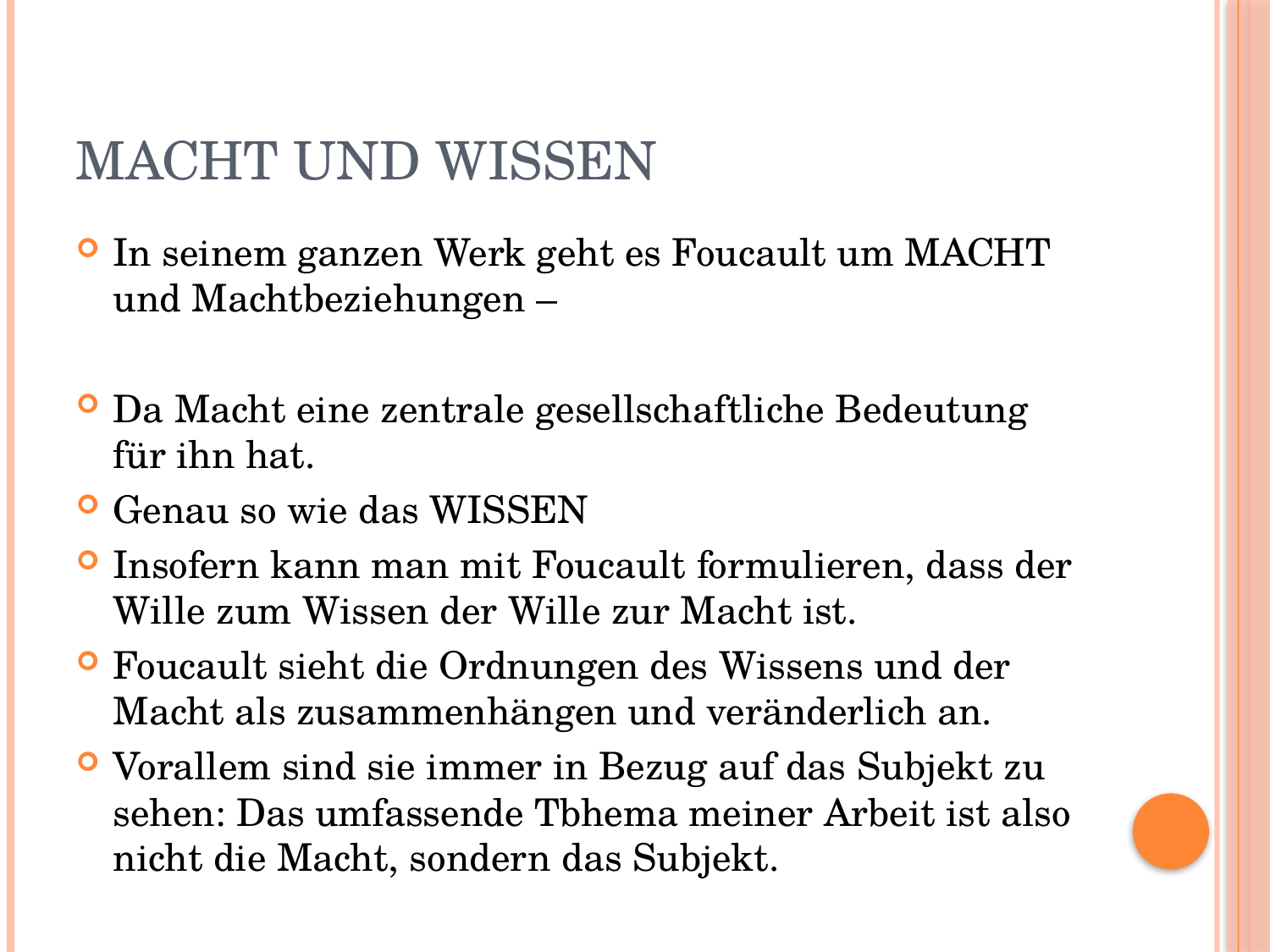

# Macht und Wissen
In seinem ganzen Werk geht es Foucault um MACHT und Machtbeziehungen –

Da Macht eine zentrale gesellschaftliche Bedeutung für ihn hat.
Genau so wie das WISSEN
Insofern kann man mit Foucault formulieren, dass der Wille zum Wissen der Wille zur Macht ist.
Foucault sieht die Ordnungen des Wissens und der Macht als zusammenhängen und veränderlich an.
Vorallem sind sie immer in Bezug auf das Subjekt zu sehen: Das umfassende Tbhema meiner Arbeit ist also nicht die Macht, sondern das Subjekt.